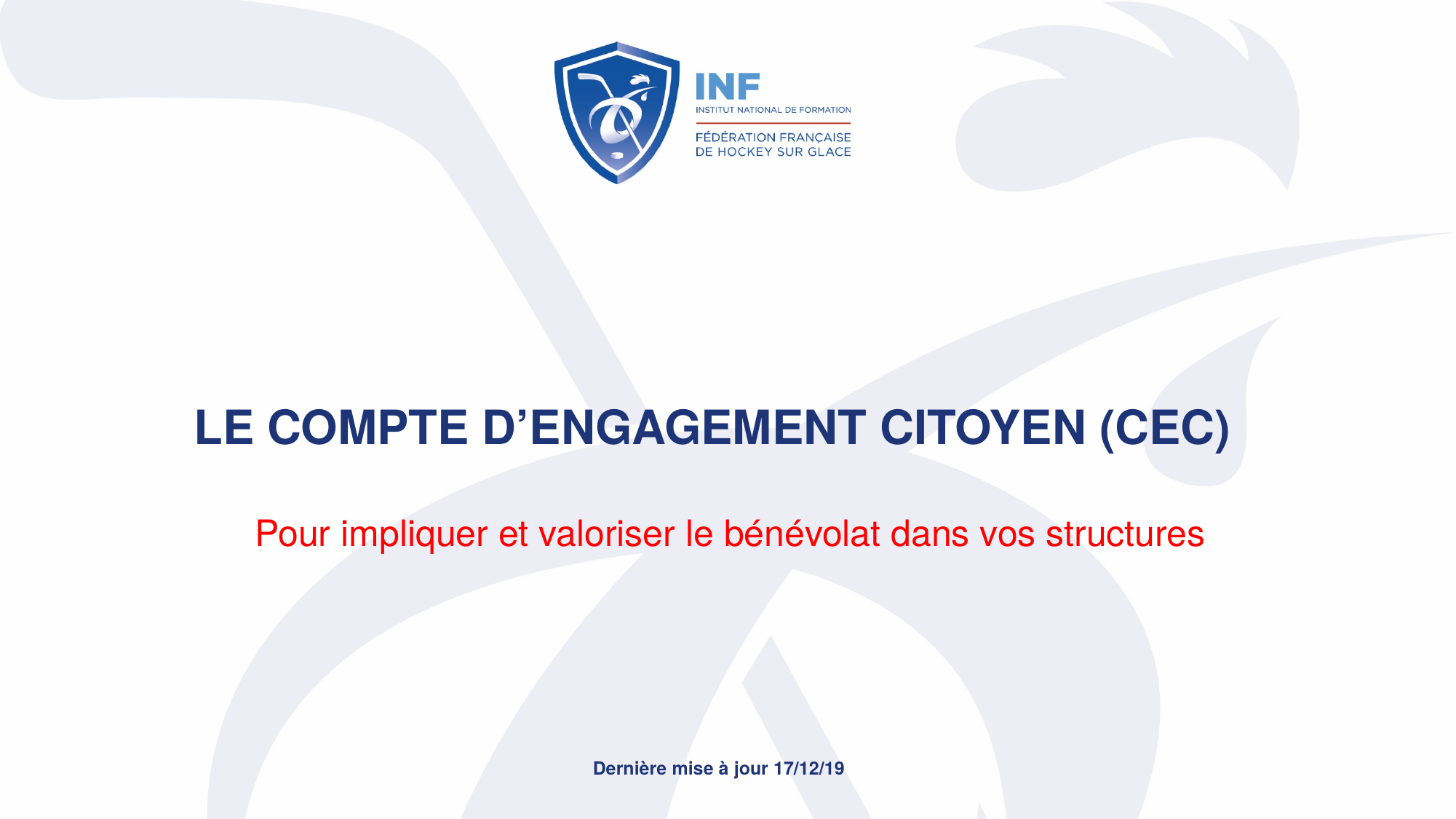

# ​ LE COMPTE D’ENGAGEMENT CITOYEN (CEC) ​

Pour impliquer et valoriser le bénévolat dans vos structures
Dernière mise à jour 17/12/19